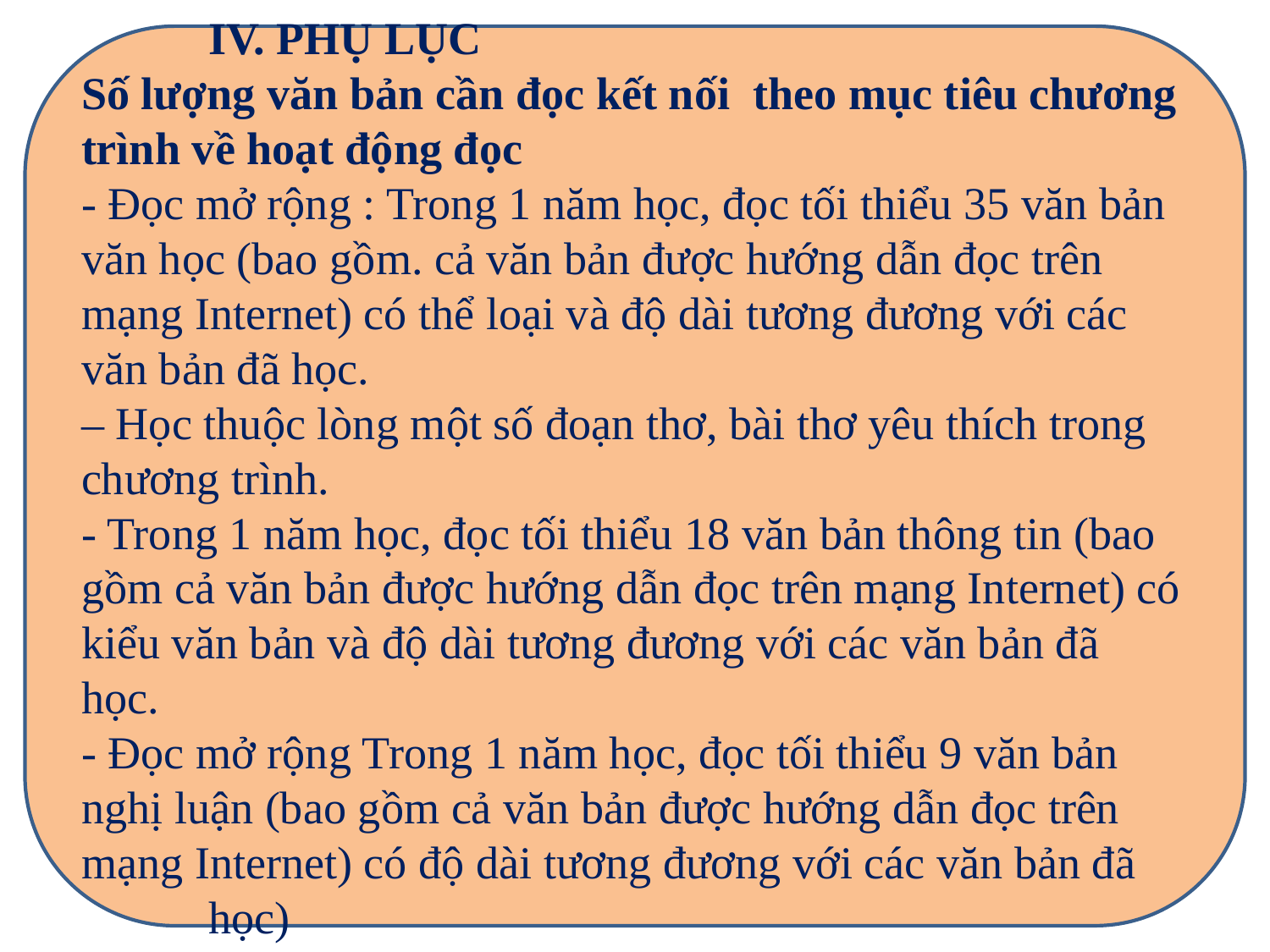

IV. PHỤ LỤC
Số lượng văn bản cần đọc kết nối  theo mục tiêu chương trình về hoạt động đọc
- Đọc mở rộng : Trong 1 năm học, đọc tối thiểu 35 văn bản văn học (bao gồm. cả văn bản được hướng dẫn đọc trên mạng Internet) có thể loại và độ dài tương đương với các văn bản đã học.
– Học thuộc lòng một số đoạn thơ, bài thơ yêu thích trong chương trình.
- Trong 1 năm học, đọc tối thiểu 18 văn bản thông tin (bao gồm cả văn bản được hướng dẫn đọc trên mạng Internet) có kiểu văn bản và độ dài tương đương với các văn bản đã học.
- Đọc mở rộng Trong 1 năm học, đọc tối thiểu 9 văn bản nghị luận (bao gồm cả văn bản được hướng dẫn đọc trên mạng Internet) có độ dài tương đương với các văn bản đã 	học)